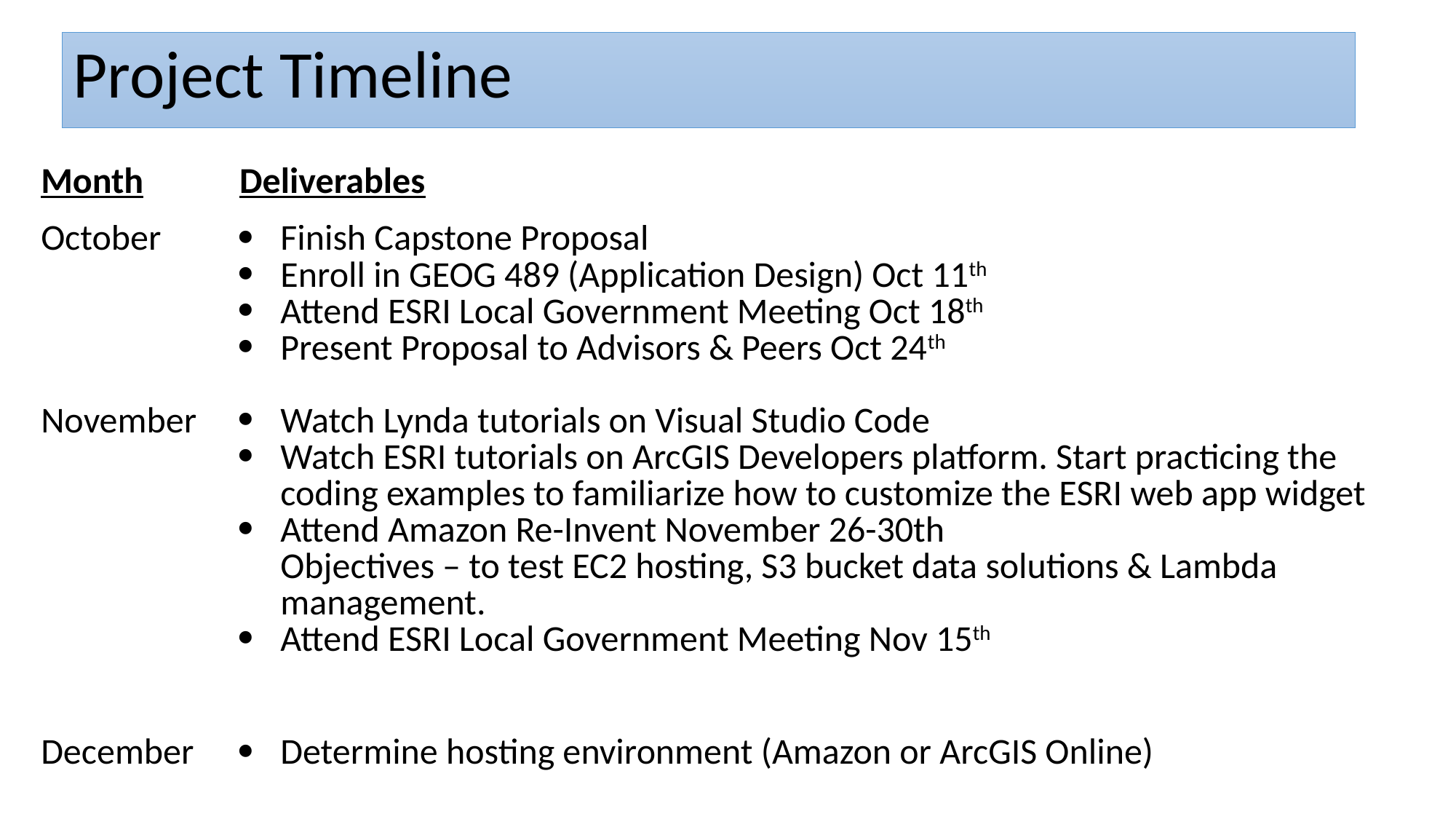

Project Timeline
| Month | Deliverables |
| --- | --- |
| October | Finish Capstone Proposal Enroll in GEOG 489 (Application Design) Oct 11th Attend ESRI Local Government Meeting Oct 18th Present Proposal to Advisors & Peers Oct 24th |
| November | Watch Lynda tutorials on Visual Studio Code Watch ESRI tutorials on ArcGIS Developers platform. Start practicing the coding examples to familiarize how to customize the ESRI web app widget Attend Amazon Re-Invent November 26-30th Objectives – to test EC2 hosting, S3 bucket data solutions & Lambda management. Attend ESRI Local Government Meeting Nov 15th |
| December | Determine hosting environment (Amazon or ArcGIS Online) |